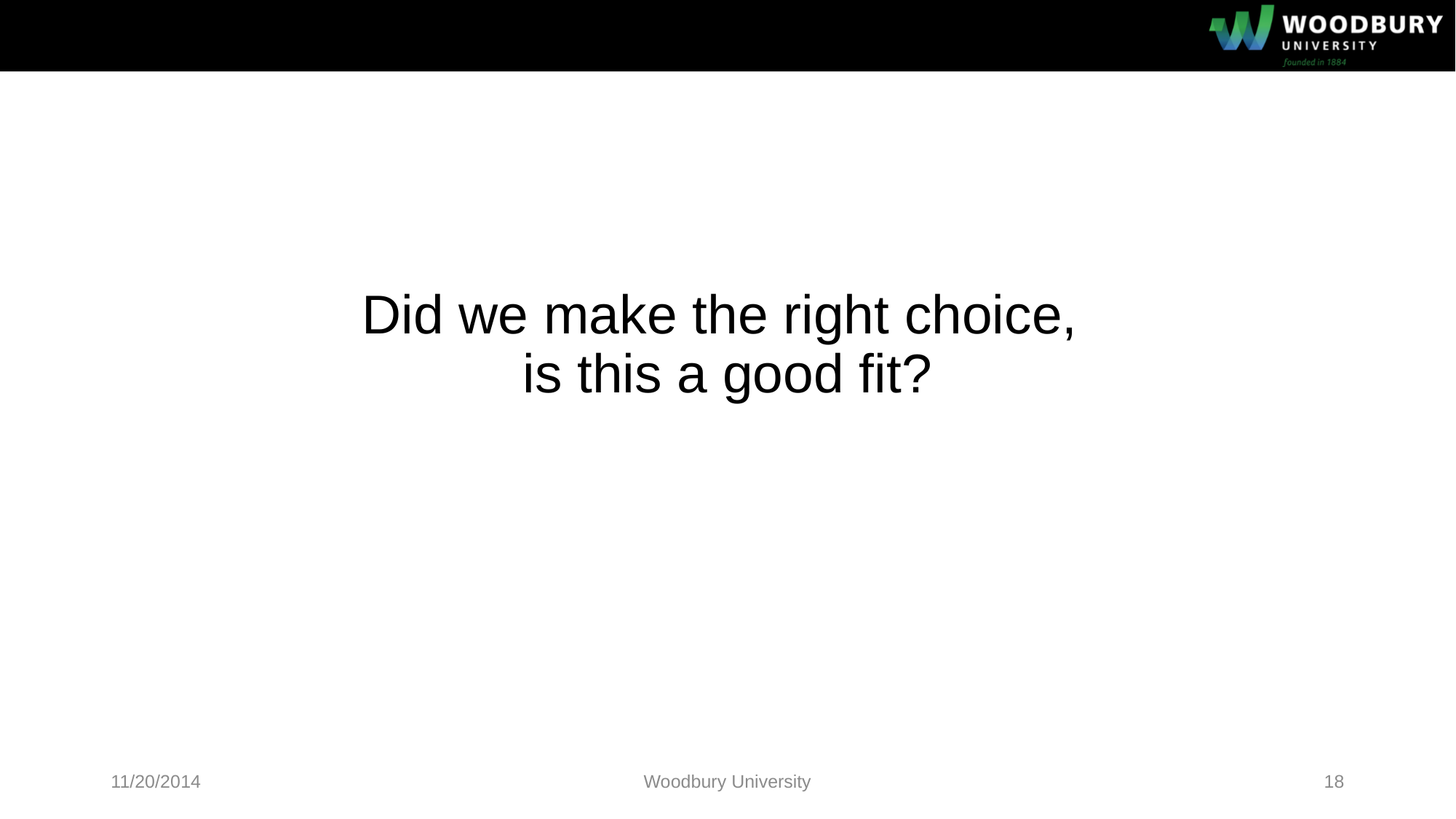

# Did we make the right choice, is this a good fit?
11/20/2014
Woodbury University
18